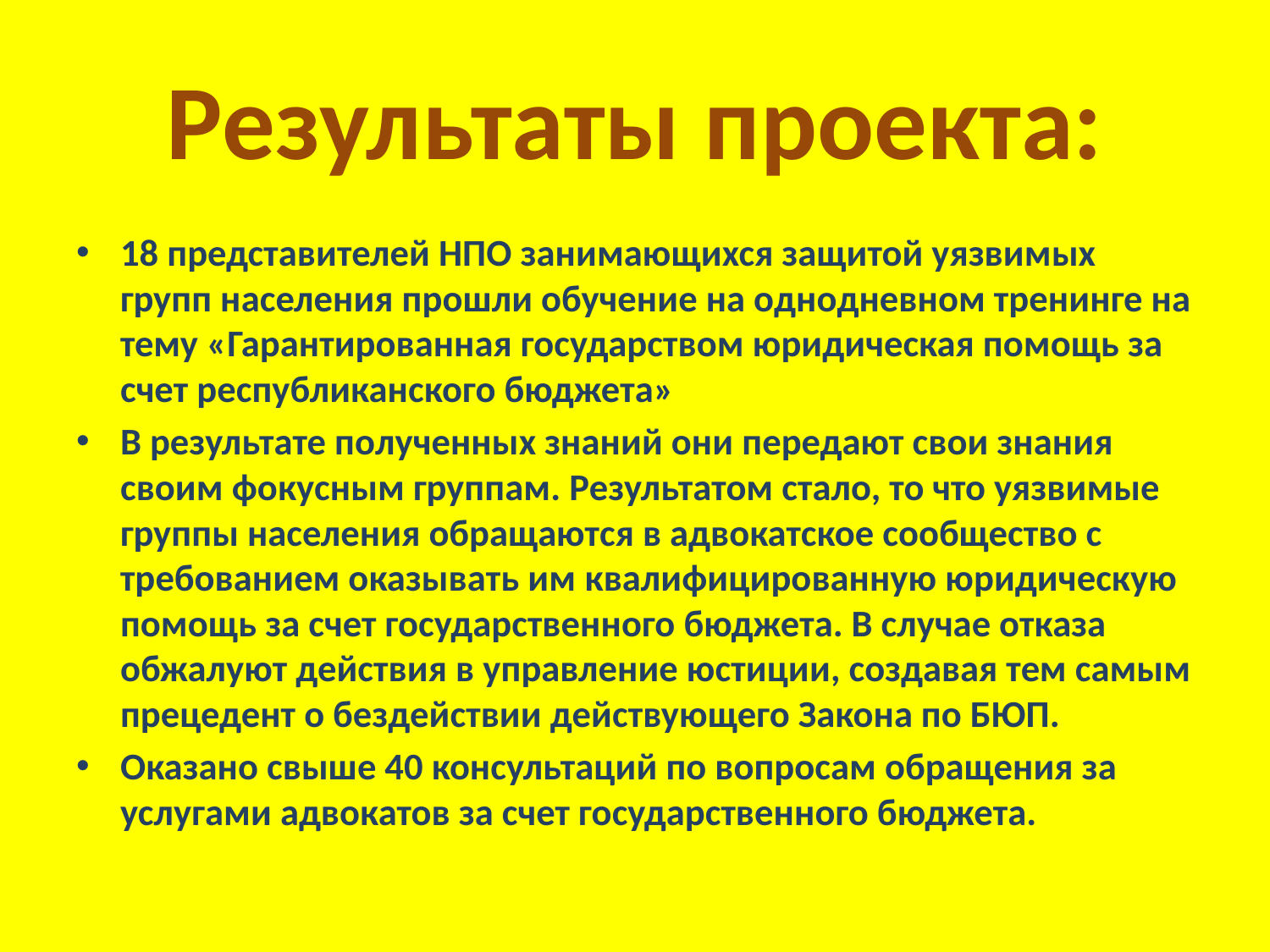

# Результаты проекта:
18 представителей НПО занимающихся защитой уязвимых групп населения прошли обучение на однодневном тренинге на тему «Гарантированная государством юридическая помощь за счет республиканского бюджета»
В результате полученных знаний они передают свои знания своим фокусным группам. Результатом стало, то что уязвимые группы населения обращаются в адвокатское сообщество с требованием оказывать им квалифицированную юридическую помощь за счет государственного бюджета. В случае отказа обжалуют действия в управление юстиции, создавая тем самым прецедент о бездействии действующего Закона по БЮП.
Оказано свыше 40 консультаций по вопросам обращения за услугами адвокатов за счет государственного бюджета.